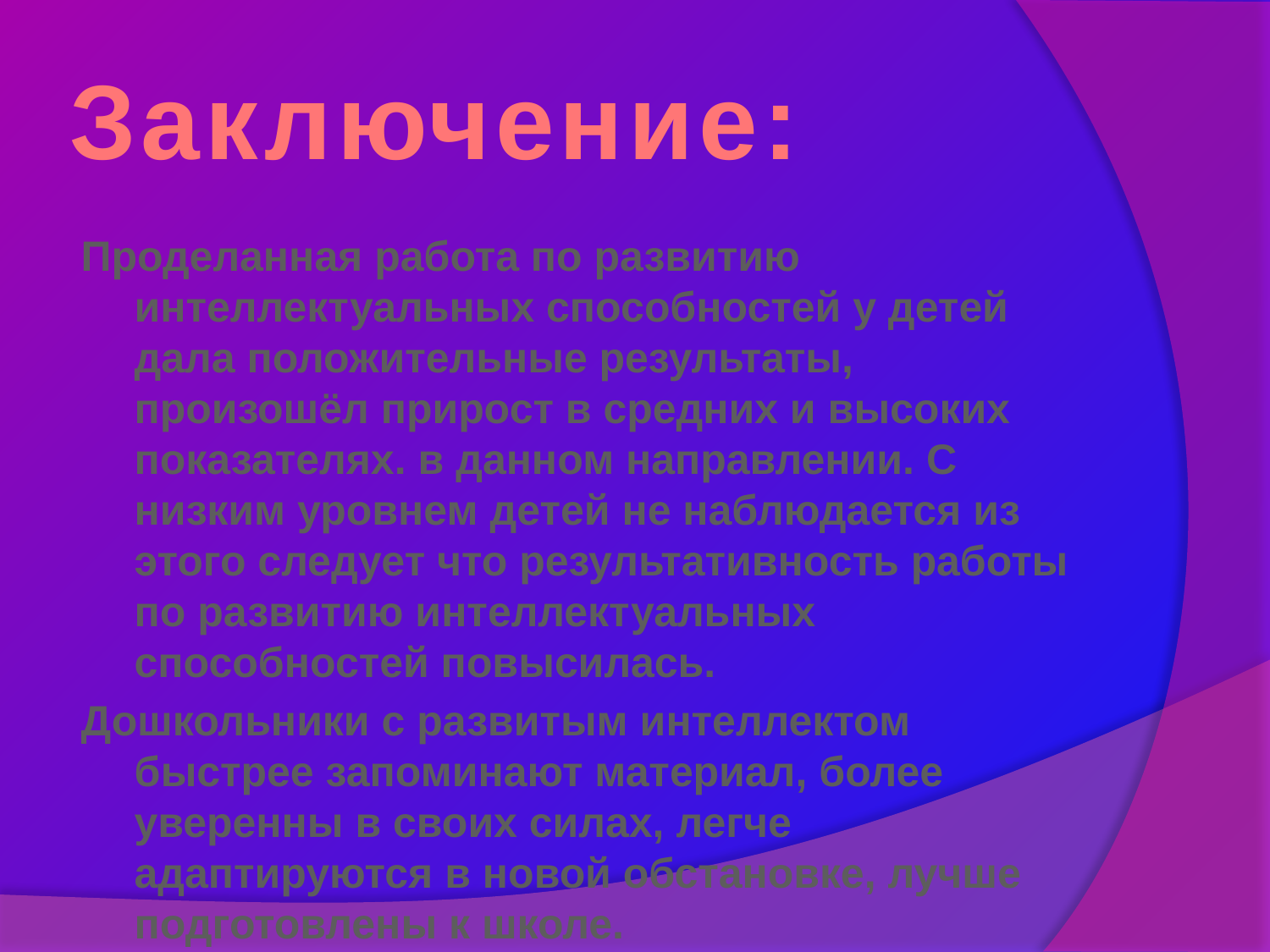

# Заключение:
Проделанная работа по развитию интеллектуальных способностей у детей дала положительные результаты,  произошёл прирост в средних и высоких показателях. в данном направлении. С низким уровнем детей не наблюдается из этого следует что результативность работы по развитию интеллектуальных способностей повысилась.
Дошкольники с развитым интеллектом быстрее запоминают материал, более уверенны в своих силах, легче адаптируются в новой обстановке, лучше подготовлены к школе.